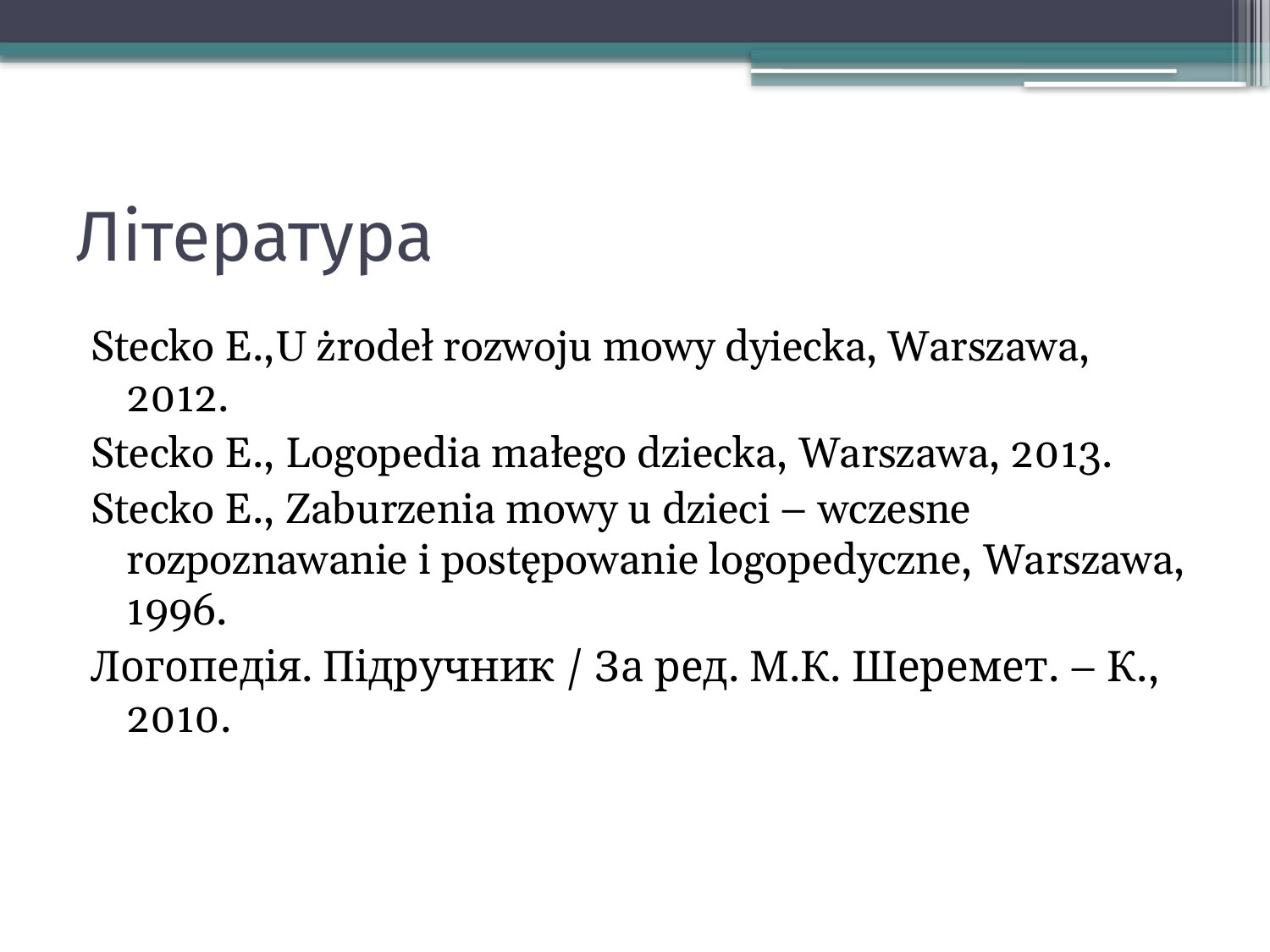

# Література
Stecko E.,U żrodeł rozwoju mowy dyiecka, Warszawa, 2012.
Stecko E., Logopedia małego dziecka, Warszawa, 2013.
Stecko E., Zaburzenia mowy u dzieci – wczesne rozpoznawanie i postępowanie logopedyczne, Warszawa, 1996.
Логопедія. Підручник / За ред. М.К. Шеремет. – К., 2010.